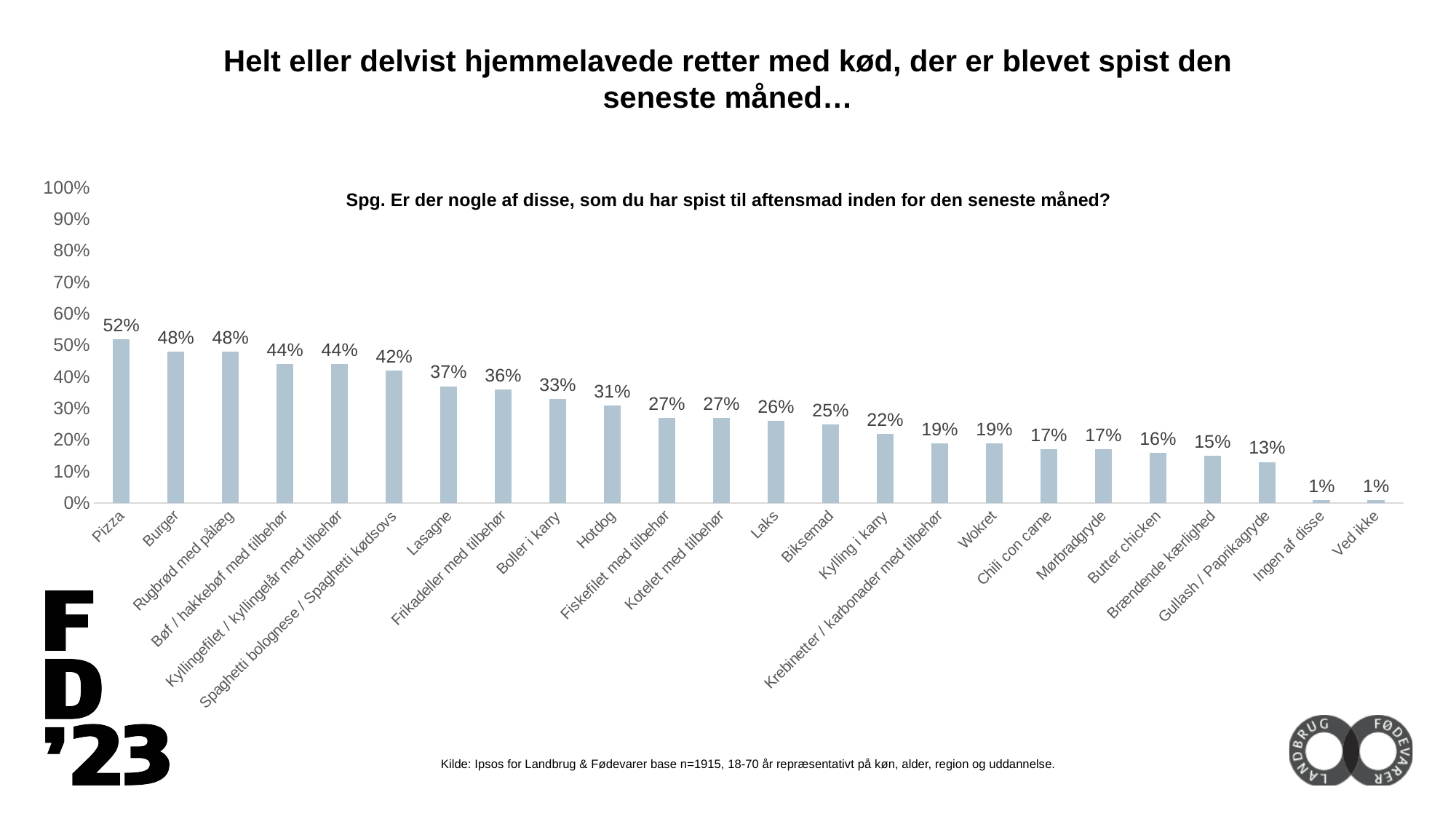

Helt eller delvist hjemmelavede retter med kød, der er blevet spist den seneste måned…

### Chart

| Category | % |
|---|---|
| Pizza | 0.52 |
| Burger | 0.48 |
| Rugbrød med pålæg | 0.48 |
| Bøf / hakkebøf med tilbehør | 0.44 |
| Kyllingefilet / kyllingelår med tilbehør | 0.44 |
| Spaghetti bolognese / Spaghetti kødsovs | 0.42 |
| Lasagne | 0.37 |
| Frikadeller med tilbehør | 0.36 |
| Boller i karry | 0.33 |
| Hotdog | 0.31 |
| Fiskefilet med tilbehør | 0.27 |
| Kotelet med tilbehør | 0.27 |
| Laks | 0.26 |
| Biksemad | 0.25 |
| Kylling i karry | 0.22 |
| Krebinetter / karbonader med tilbehør | 0.19 |
| Wokret | 0.19 |
| Chili con carne | 0.17 |
| Mørbradgryde | 0.17 |
| Butter chicken | 0.16 |
| Brændende kærlighed | 0.15 |
| Gullash / Paprikagryde | 0.13 |
| Ingen af disse | 0.01 |
| Ved ikke | 0.01 |
Spg. Er der nogle af disse, som du har spist til aftensmad inden for den seneste måned?
Kilde: Ipsos for Landbrug & Fødevarer base n=1915, 18-70 år repræsentativt på køn, alder, region og uddannelse.